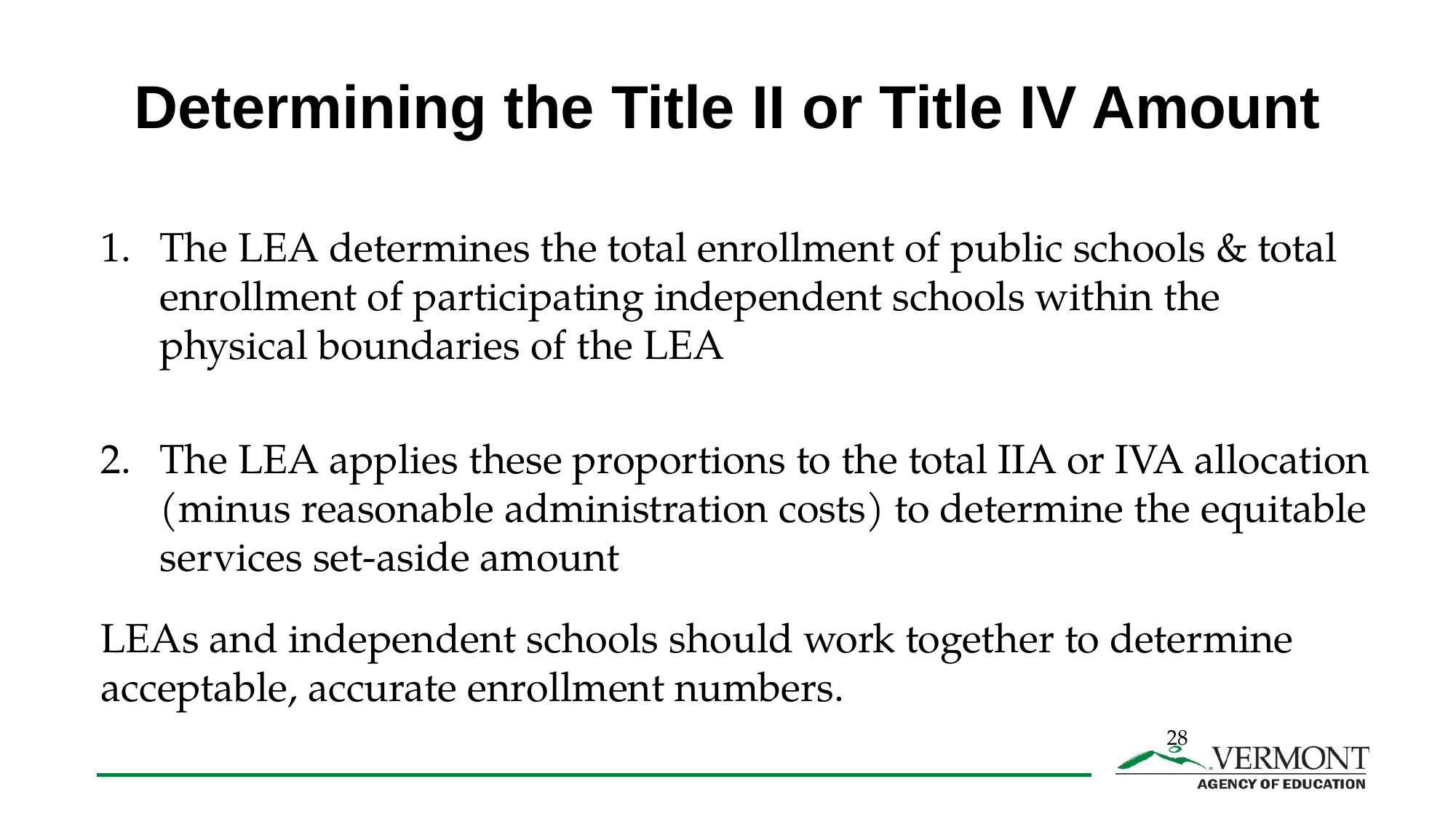

# Determining the Title II or Title IV Amount
The LEA determines the total enrollment of public schools & total enrollment of participating independent schools within the physical boundaries of the LEA

The LEA applies these proportions to the total IIA or IVA allocation (minus reasonable administration costs) to determine the equitable services set-aside amount

LEAs and independent schools should work together to determine acceptable, accurate enrollment numbers.

28